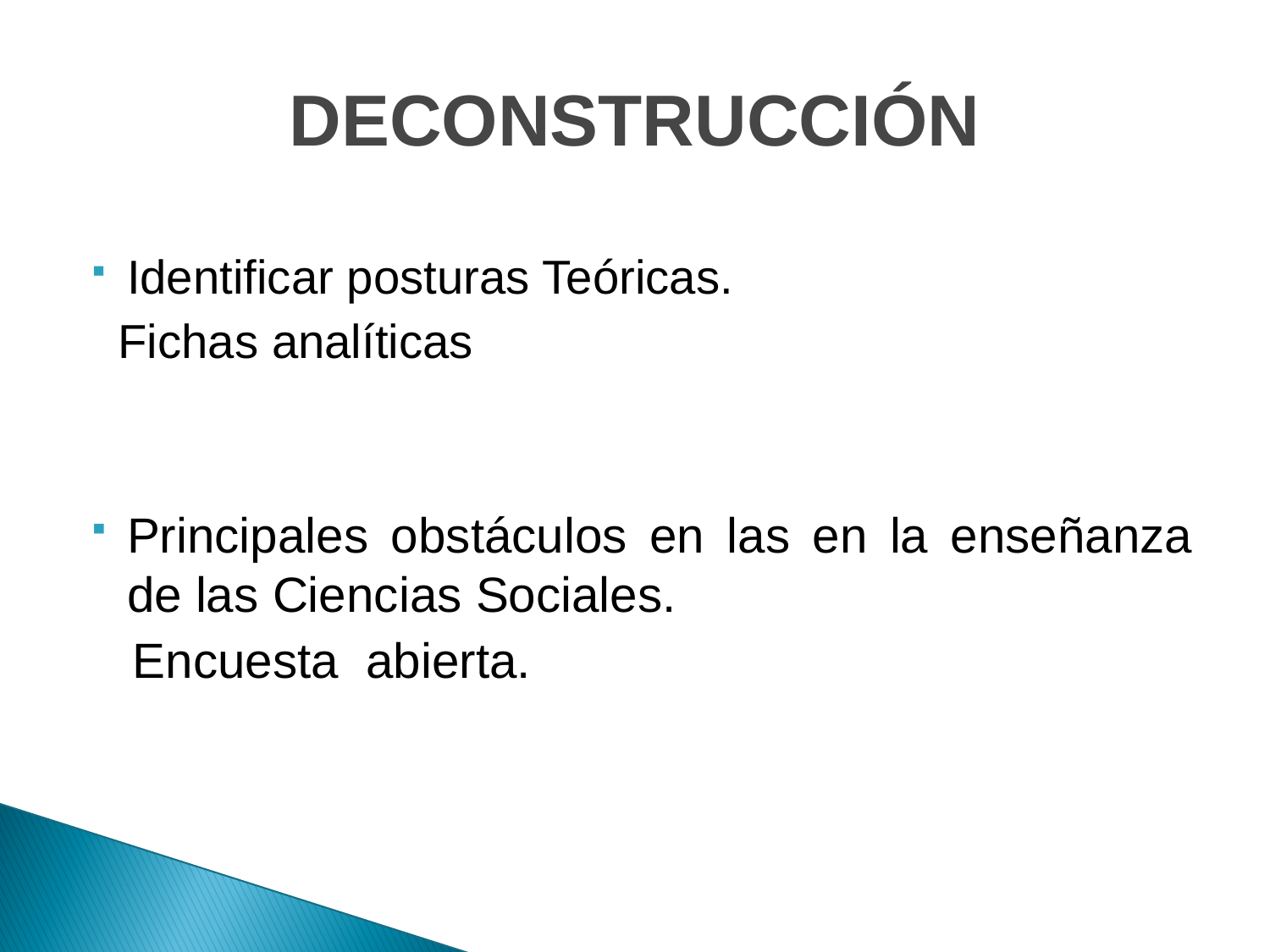

# DECONSTRUCCIÓN

Identificar posturas Teóricas.
  Fichas analíticas

Principales obstáculos en las en la enseñanza de las Ciencias Sociales.
   Encuesta  abierta.